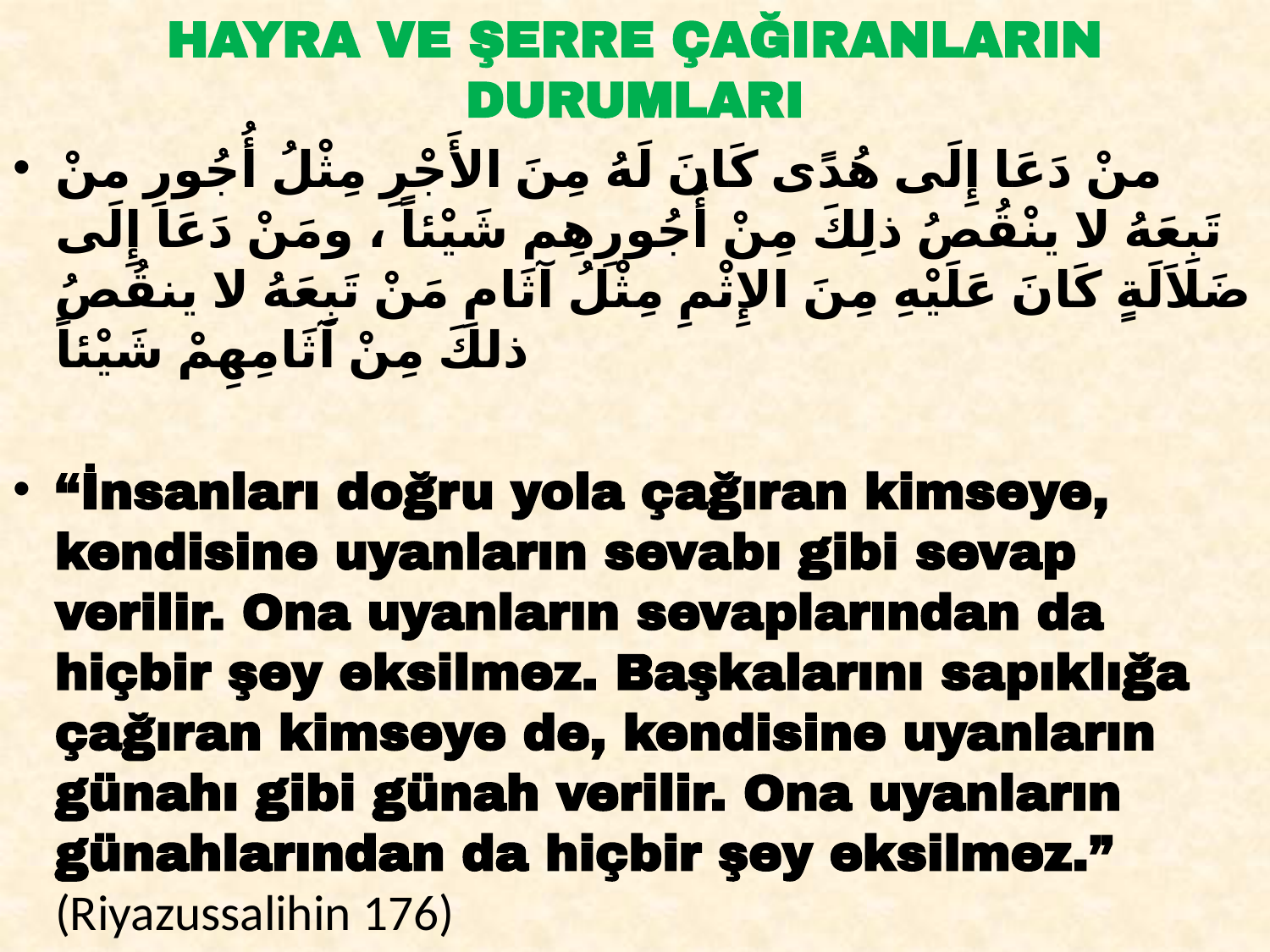

HAYRA VE ŞERRE ÇAĞIRANLARIN DURUMLARI
منْ دَعَا إِلَى هُدًى كَانَ لَهُ مِنَ الأَجْرِ مِثْلُ أُجُورِ منْ تَبِعَهُ لا ينْقُصُ ذلِكَ مِنْ أُجُورِهِم شَيْئاً ، ومَنْ دَعَا إِلَى ضَلاَلَةٍ كَانَ عَلَيْهِ مِنَ الإِثْمِ مِثْلُ آثَامِ مَنْ تَبِعَهُ لا ينقُصُ ذلكَ مِنْ آثَامِهِمْ شَيْئاً

“İnsanları doğru yola çağıran kimseye, kendisine uyanların sevabı gibi sevap verilir. Ona uyanların sevaplarından da hiçbir şey eksilmez. Başkalarını sapıklığa çağıran kimseye de, kendisine uyanların günahı gibi günah verilir. Ona uyanların günahlarından da hiçbir şey eksilmez.” (Riyazussalihin 176)